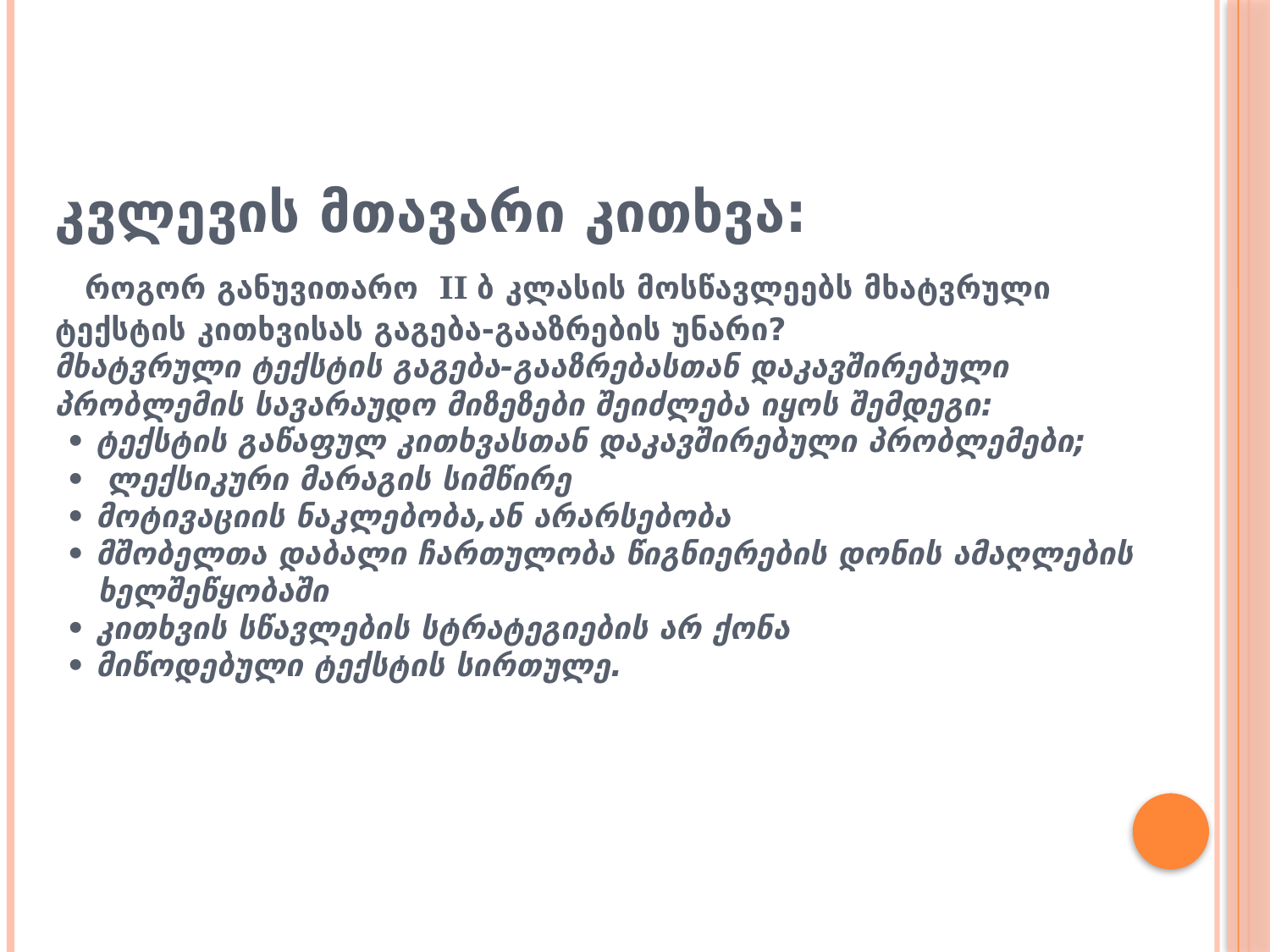

# კვლევის მთავარი კითხვა: როგორ განუვითარო  II ბ კლასის მოსწავლეებს მხატვრული ტექსტის კითხვისას გაგება-გააზრების უნარი? მხატვრული ტექსტის გაგება-გააზრებასთან დაკავშირებული პრობლემის სავარაუდო მიზეზები შეიძლება იყოს შემდეგი: • ტექსტის გაწაფულ კითხვასთან დაკავშირებული პრობლემები; •  ლექსიკური მარაგის სიმწირე • მოტივაციის ნაკლებობა,ან არარსებობა • მშობელთა დაბალი ჩართულობა წიგნიერების დონის ამაღლების ხელშეწყობაში • კითხვის სწავლების სტრატეგიების არ ქონა • მიწოდებული ტექსტის სირთულე.